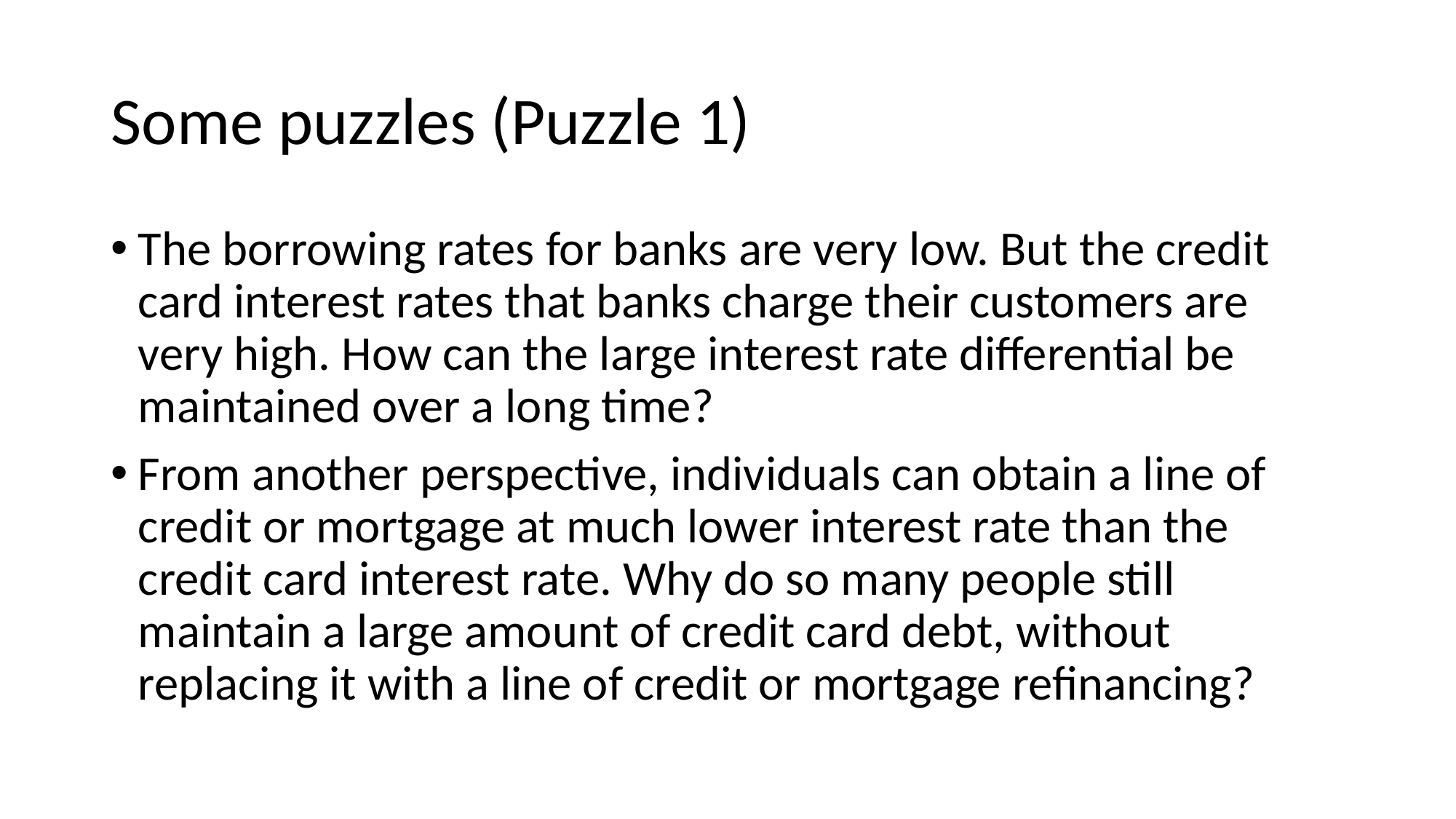

# Some puzzles (Puzzle 1)
The borrowing rates for banks are very low. But the credit card interest rates that banks charge their customers are very high. How can the large interest rate differential be maintained over a long time?
From another perspective, individuals can obtain a line of credit or mortgage at much lower interest rate than the credit card interest rate. Why do so many people still maintain a large amount of credit card debt, without replacing it with a line of credit or mortgage refinancing?